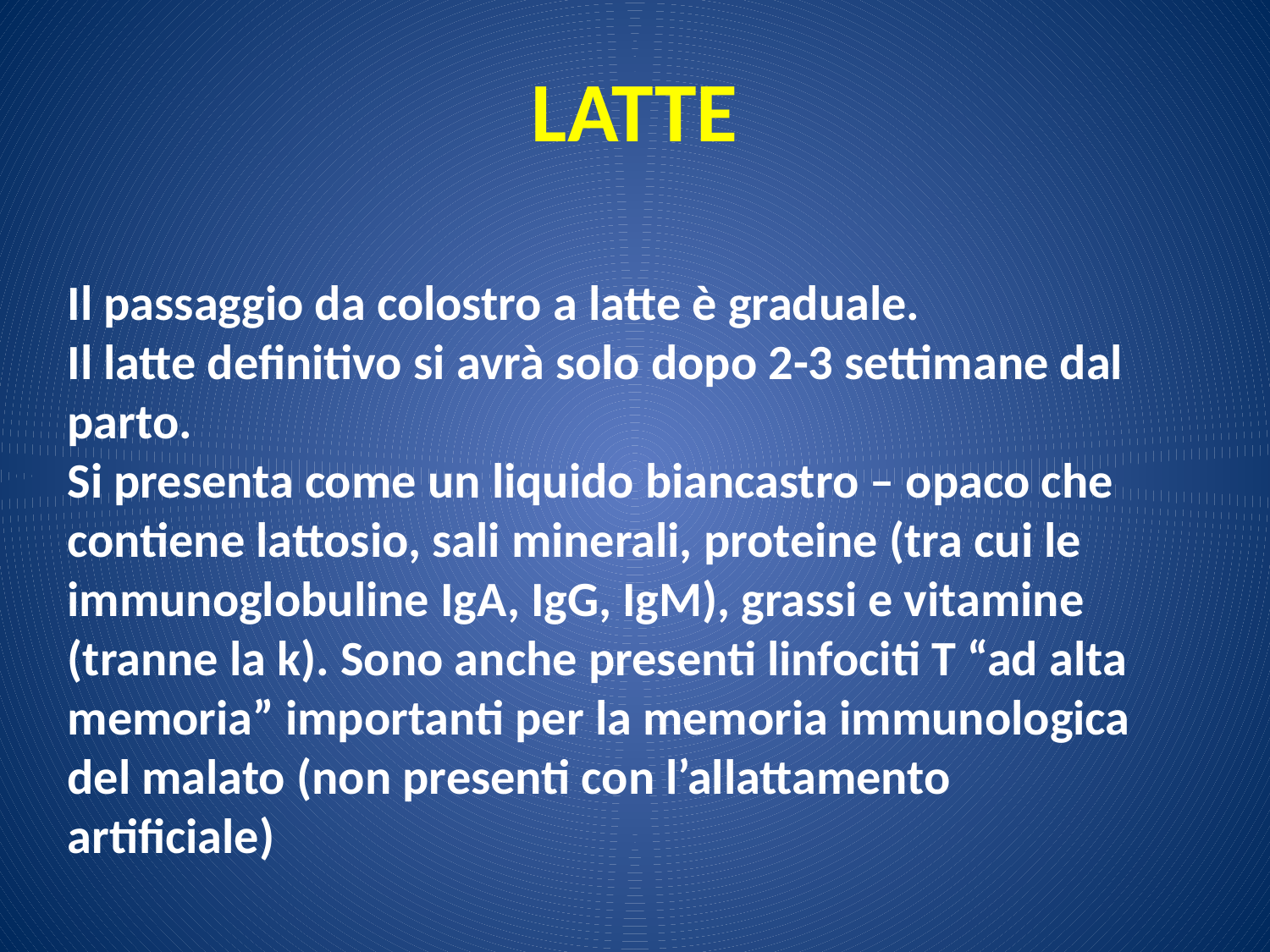

LATTE
Il passaggio da colostro a latte è graduale.
Il latte definitivo si avrà solo dopo 2-3 settimane dal parto.
Si presenta come un liquido biancastro – opaco che contiene lattosio, sali minerali, proteine (tra cui le immunoglobuline IgA, IgG, IgM), grassi e vitamine (tranne la k). Sono anche presenti linfociti T “ad alta memoria” importanti per la memoria immunologica del malato (non presenti con l’allattamento artificiale)